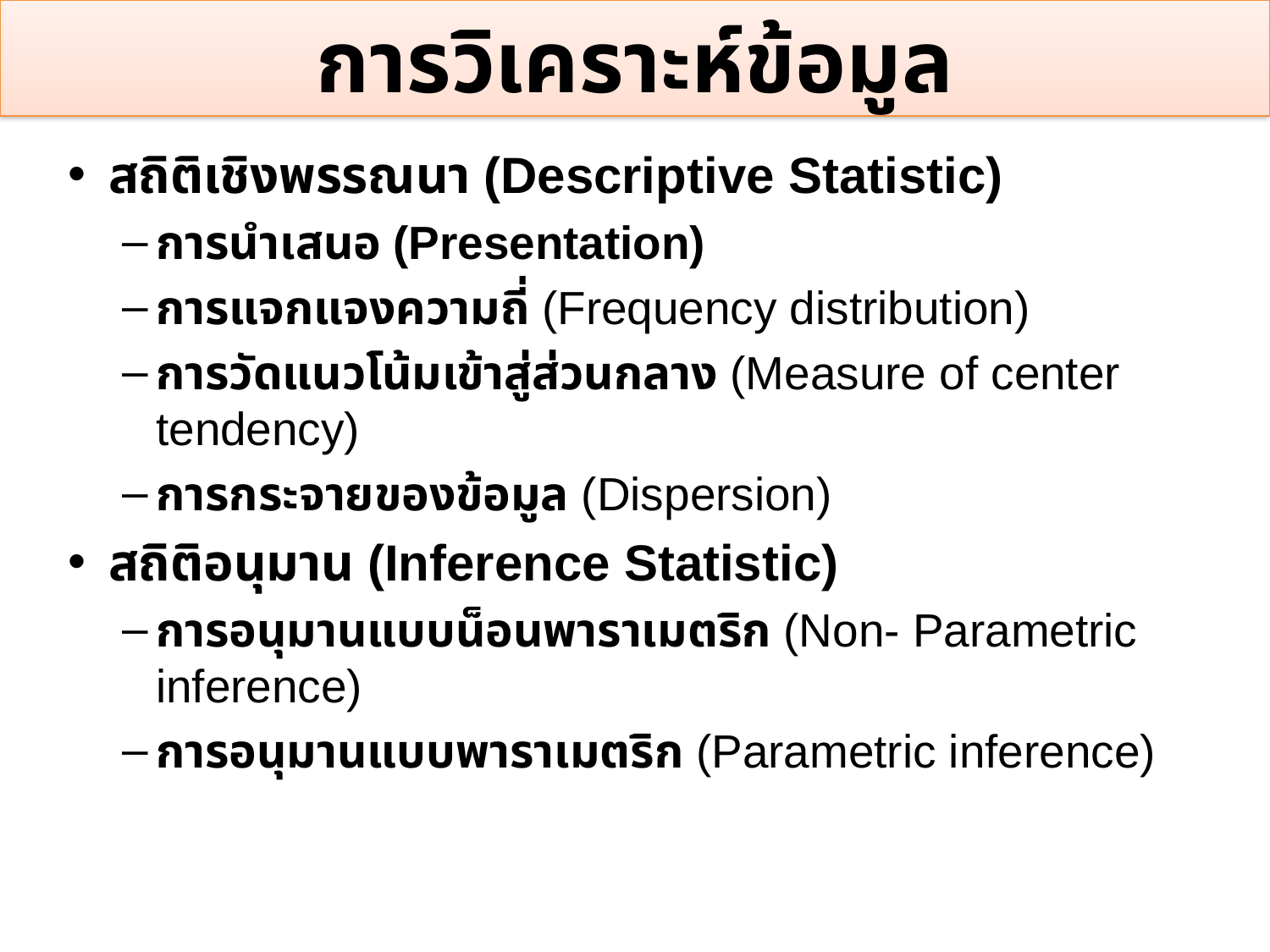

# การวิเคราะห์ข้อมูล
สถิติเชิงพรรณนา (Descriptive Statistic)
การนำเสนอ (Presentation)
การแจกแจงความถี่ (Frequency distribution)
การวัดแนวโน้มเข้าสู่ส่วนกลาง (Measure of center tendency)
การกระจายของข้อมูล (Dispersion)
สถิติอนุมาน (Inference Statistic)
การอนุมานแบบน็อนพาราเมตริก (Non- Parametric inference)
การอนุมานแบบพาราเมตริก (Parametric inference)